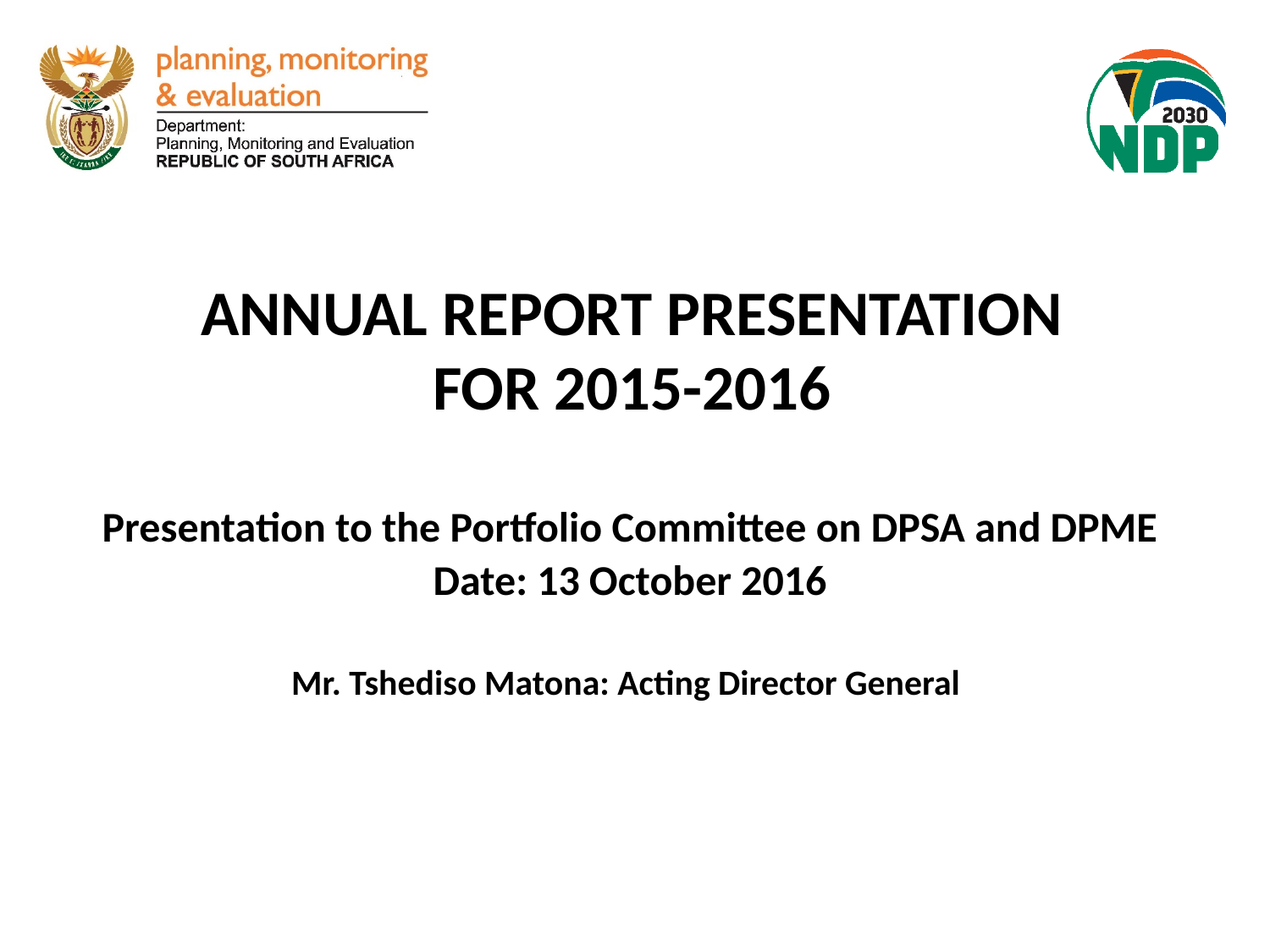

ANNUAL REPORT PRESENTATION
FOR 2015-2016

Presentation to the Portfolio Committee on DPSA and DPME
Date: 13 October 2016

Mr. Tshediso Matona: Acting Director General